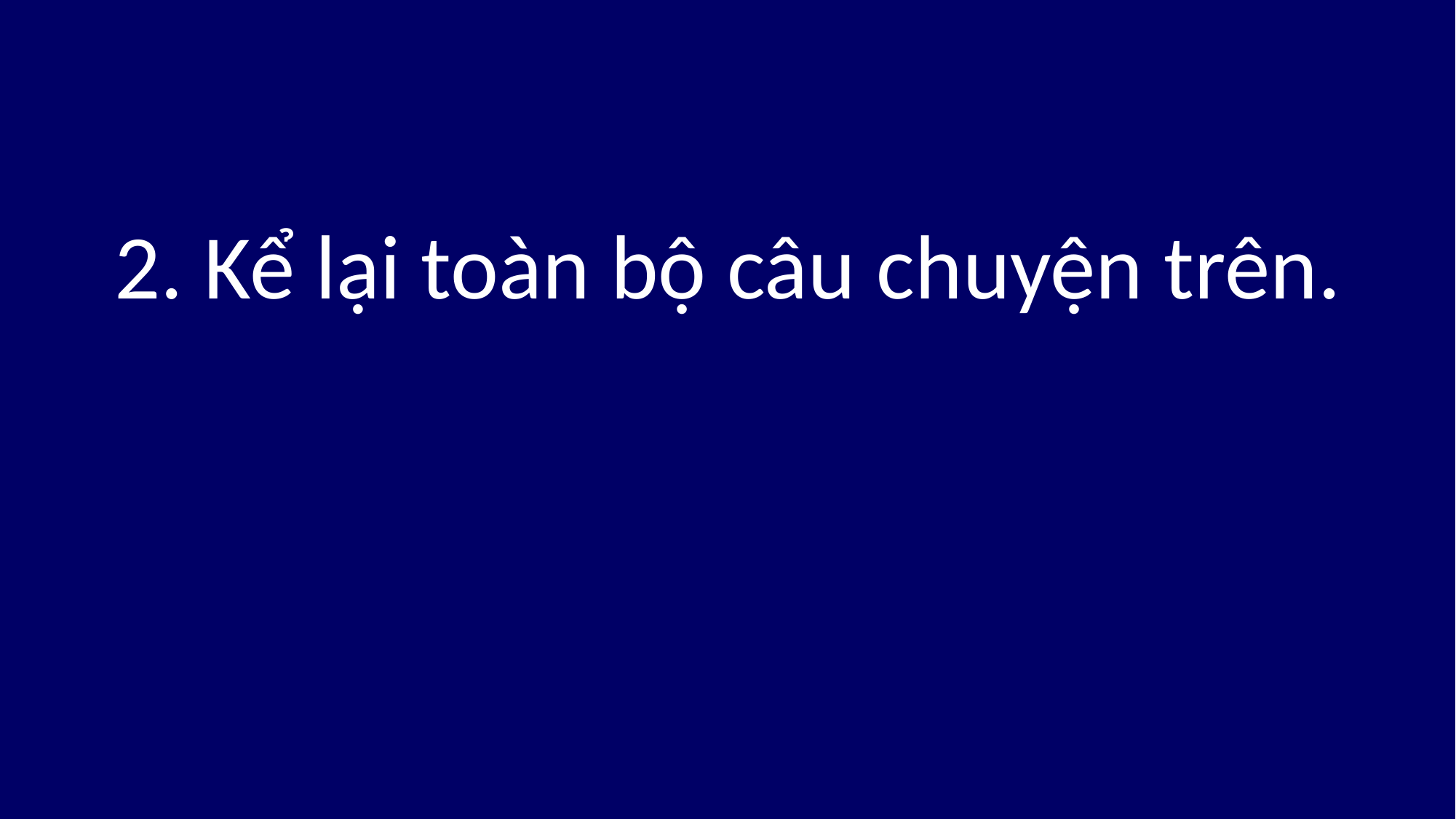

2. Kể lại toàn bộ câu chuyện trên.